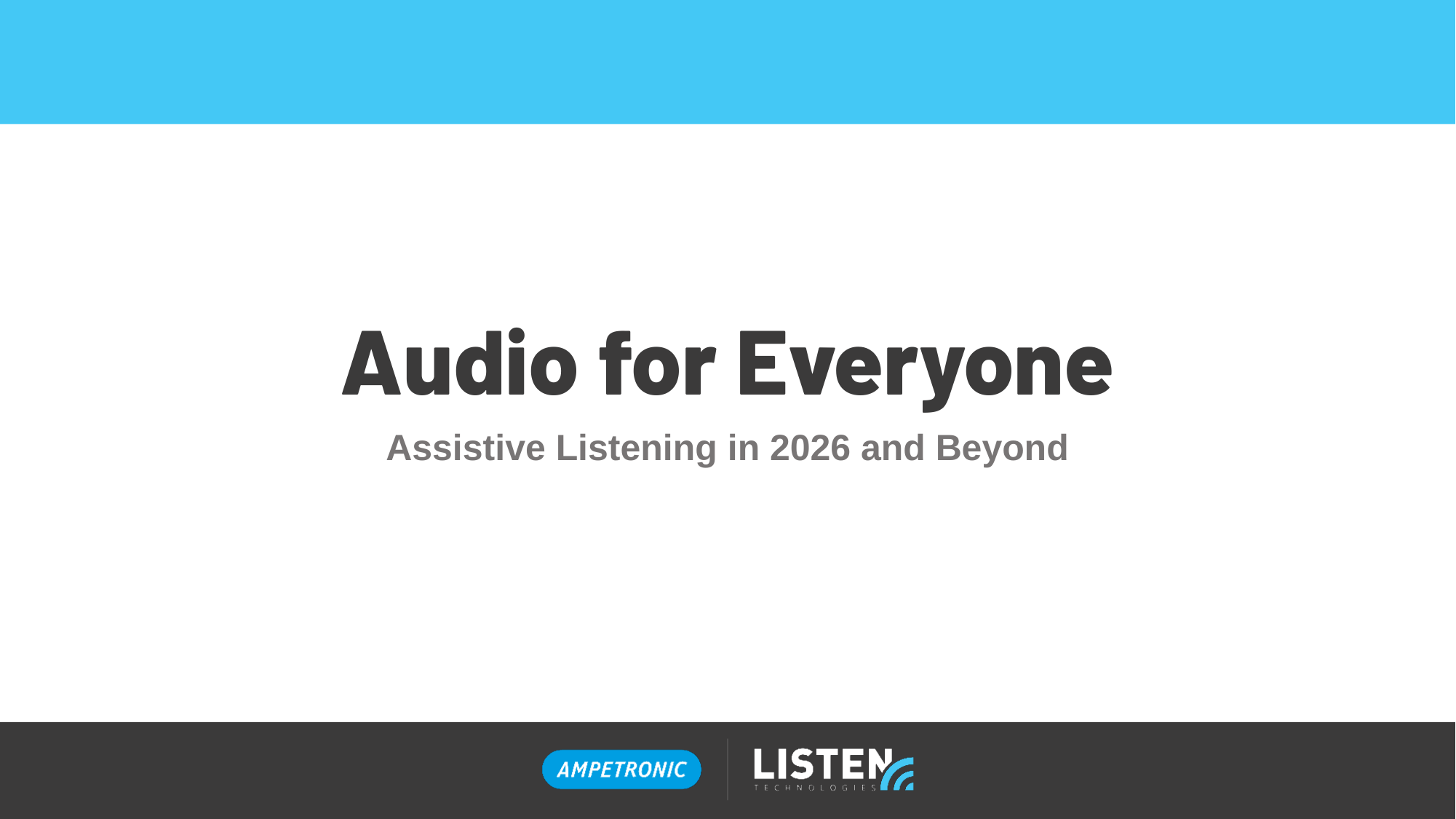

Audio for Everyone

Assistive Listening in 2026 and Beyond